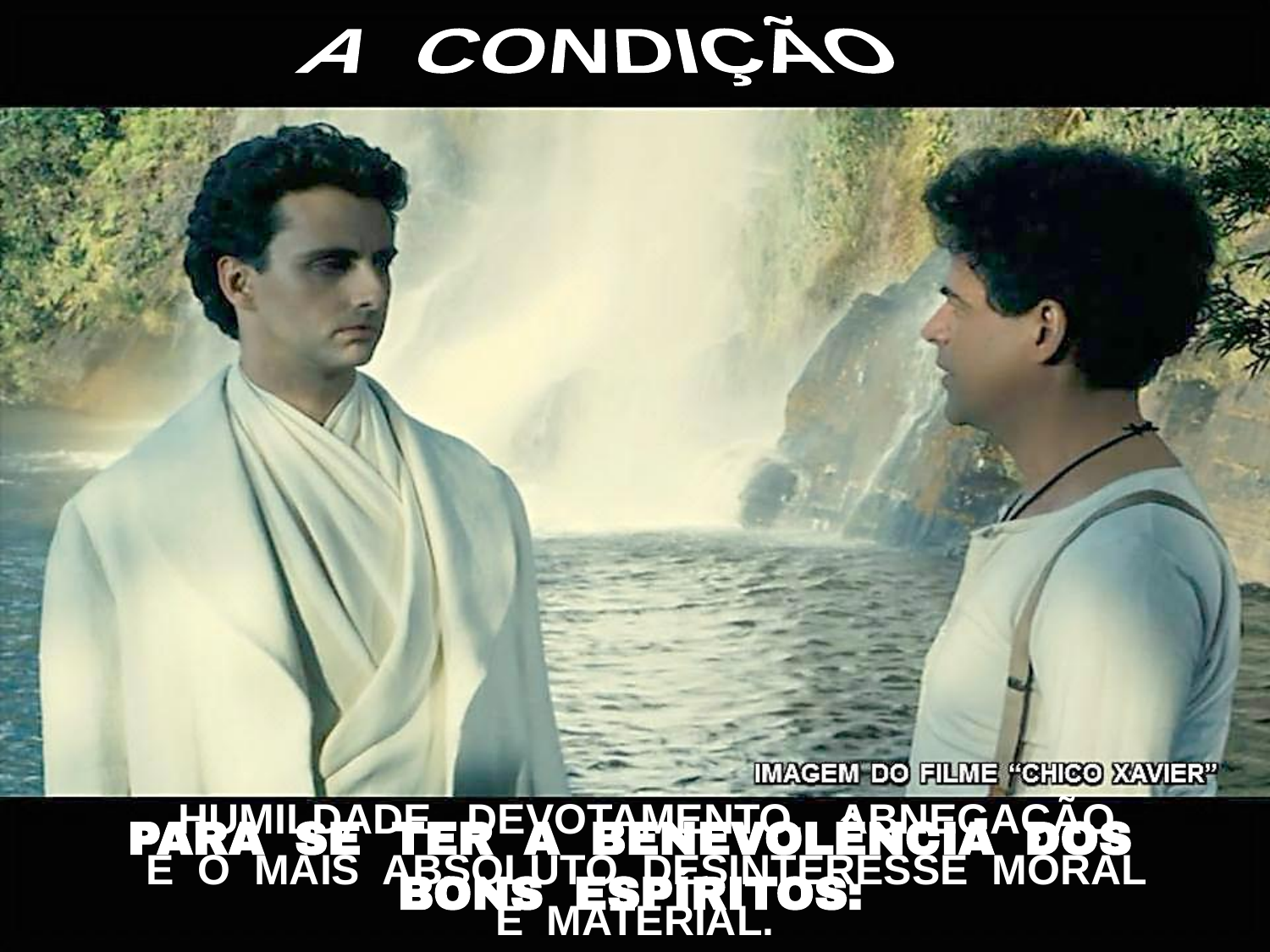

A  CONDIÇÃO

  HUMILDADE,  DEVOTAMENTO,   ABNEGAÇÃO
  E  O  MAIS  ABSOLUTO  DESINTERESSE  MORAL
E  MATERIAL.
PARA  SE  TER  A  BENEVOLÊNCIA  DOS
BONS  ESPÍRITOS: